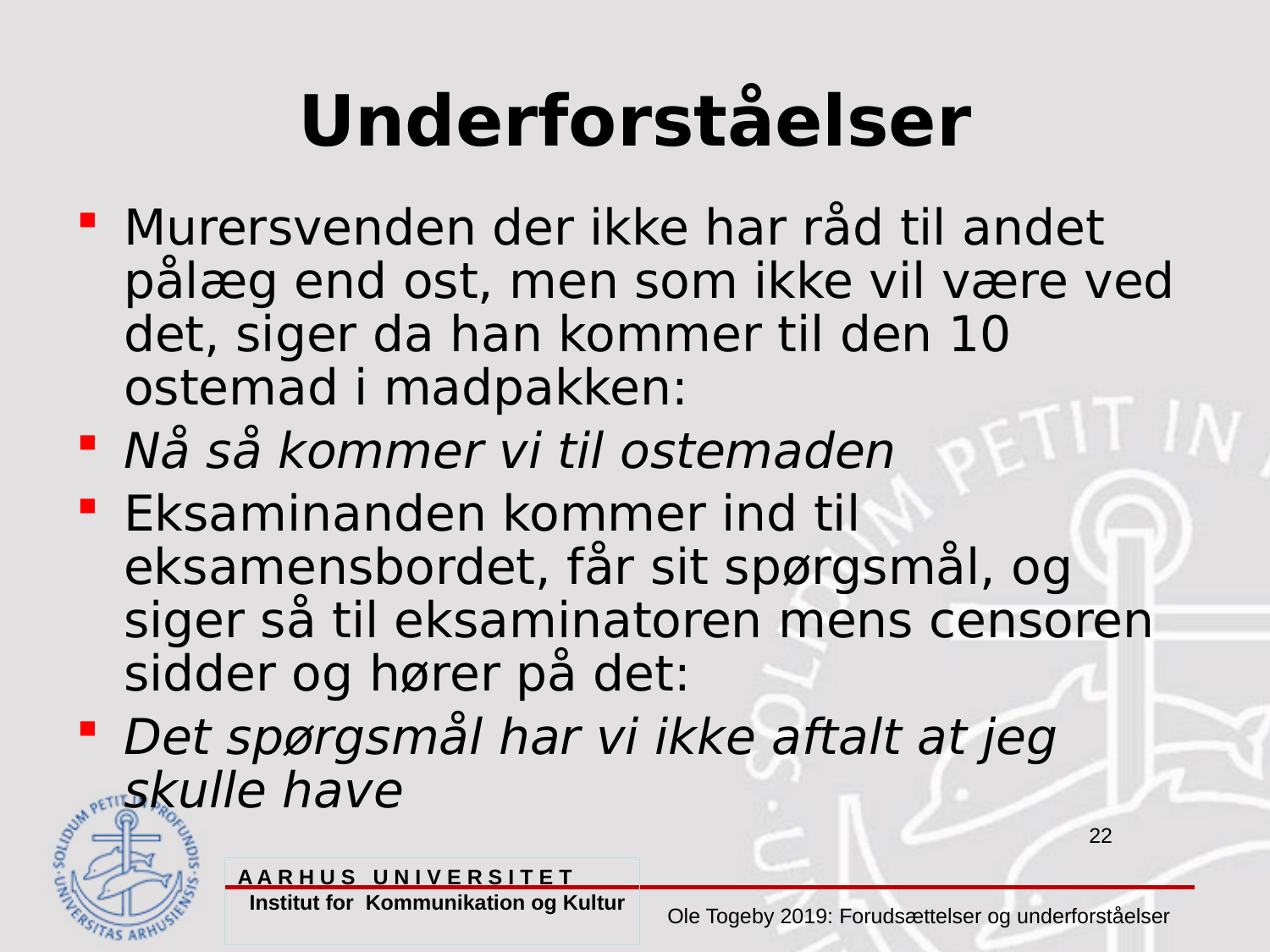

# Underforståelser
Murersvenden der ikke har råd til andet pålæg end ost, men som ikke vil være ved det, siger da han kommer til den 10 ostemad i madpakken:
Nå så kommer vi til ostemaden
Eksaminanden kommer ind til eksamensbordet, får sit spørgsmål, og siger så til eksaminatoren mens censoren sidder og hører på det:
Det spørgsmål har vi ikke aftalt at jeg skulle have
A A R H U S   U N I V E R S I T E T            Institut for  Kommunikation og Kultur